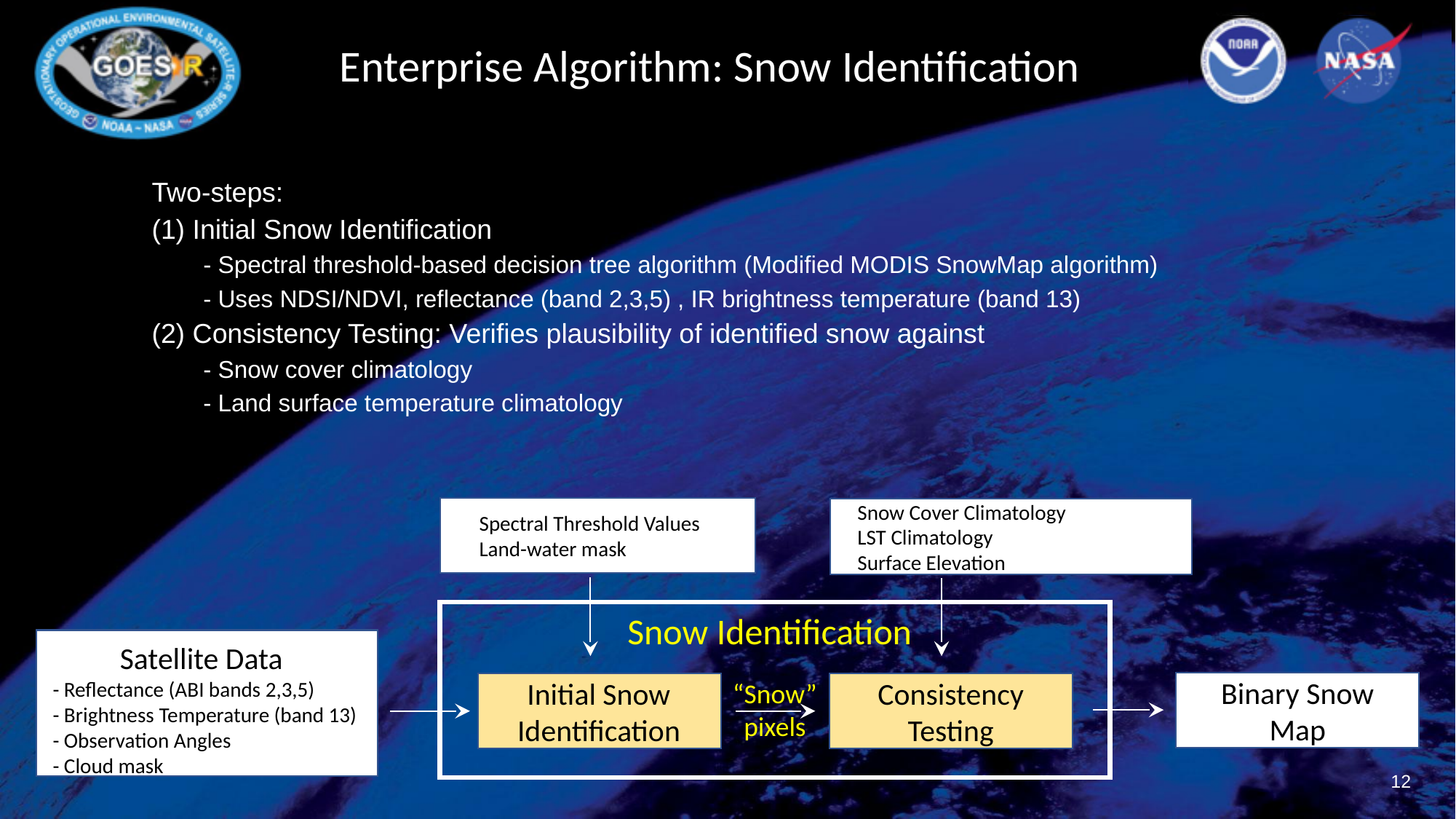

# Enterprise Algorithm: Snow Identification
Two-steps:
(1) Initial Snow Identification
- Spectral threshold-based decision tree algorithm (Modified MODIS SnowMap algorithm)
- Uses NDSI/NDVI, reflectance (band 2,3,5) , IR brightness temperature (band 13)
(2) Consistency Testing: Verifies plausibility of identified snow against
- Snow cover climatology
- Land surface temperature climatology
Snow Cover Climatology
LST Climatology
Surface Elevation

Spectral Threshold Values
Land-water mask

Snow Identification

Binary Snow Map
Initial Snow Identification
Consistency Testing

“Snow”
pixels
Satellite Data
   - Reflectance (ABI bands 2,3,5)
   - Brightness Temperature (band 13)
   - Observation Angles
   - Cloud mask
12